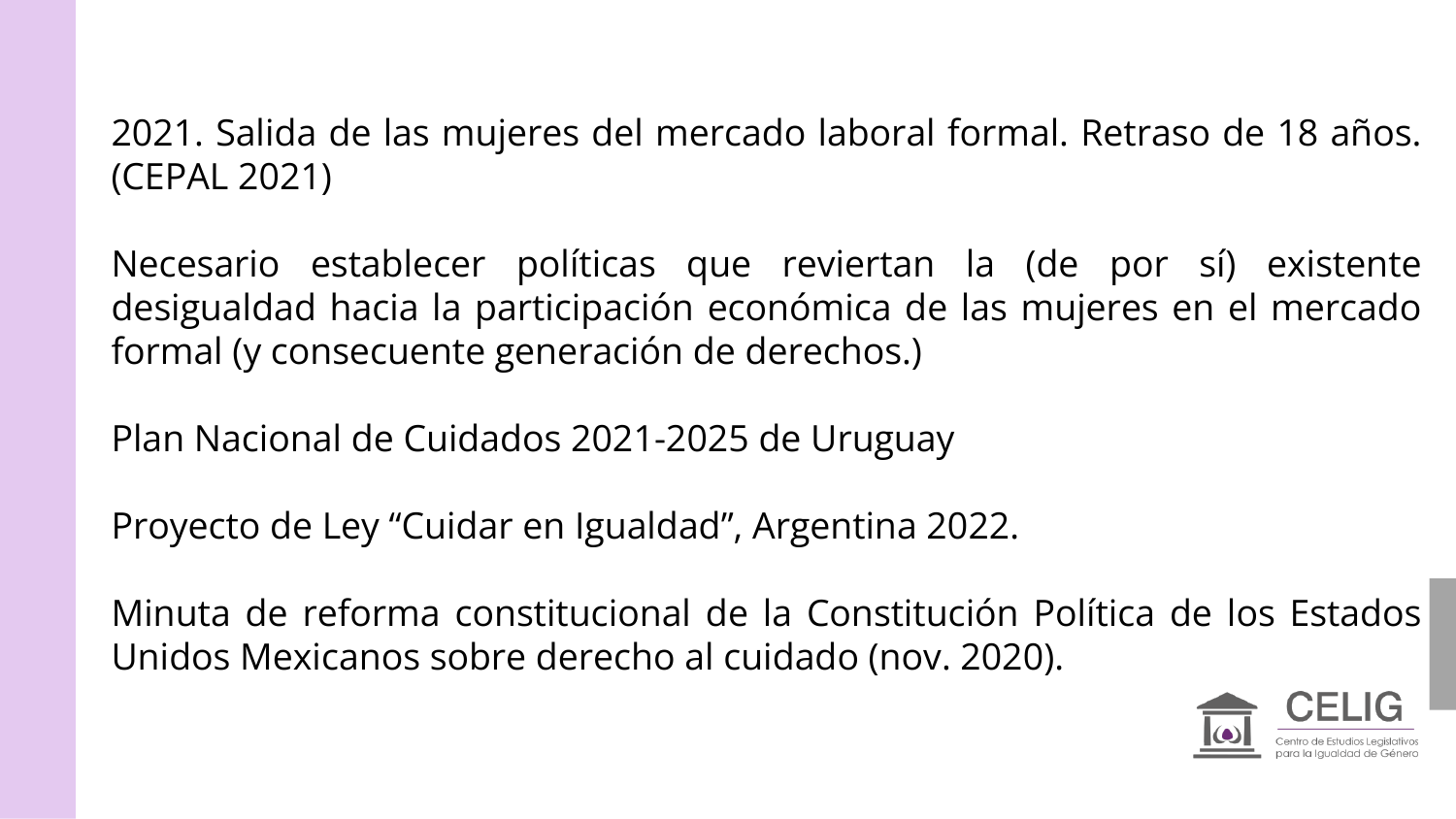

2021. Salida de las mujeres del mercado laboral formal. Retraso de 18 años. (CEPAL 2021)

Necesario establecer políticas que reviertan la (de por sí) existente desigualdad hacia la participación económica de las mujeres en el mercado formal (y consecuente generación de derechos.)

Plan Nacional de Cuidados 2021-2025 de Uruguay

Proyecto de Ley “Cuidar en Igualdad”, Argentina 2022.

Minuta de reforma constitucional de la Constitución Política de los Estados Unidos Mexicanos sobre derecho al cuidado (nov. 2020).